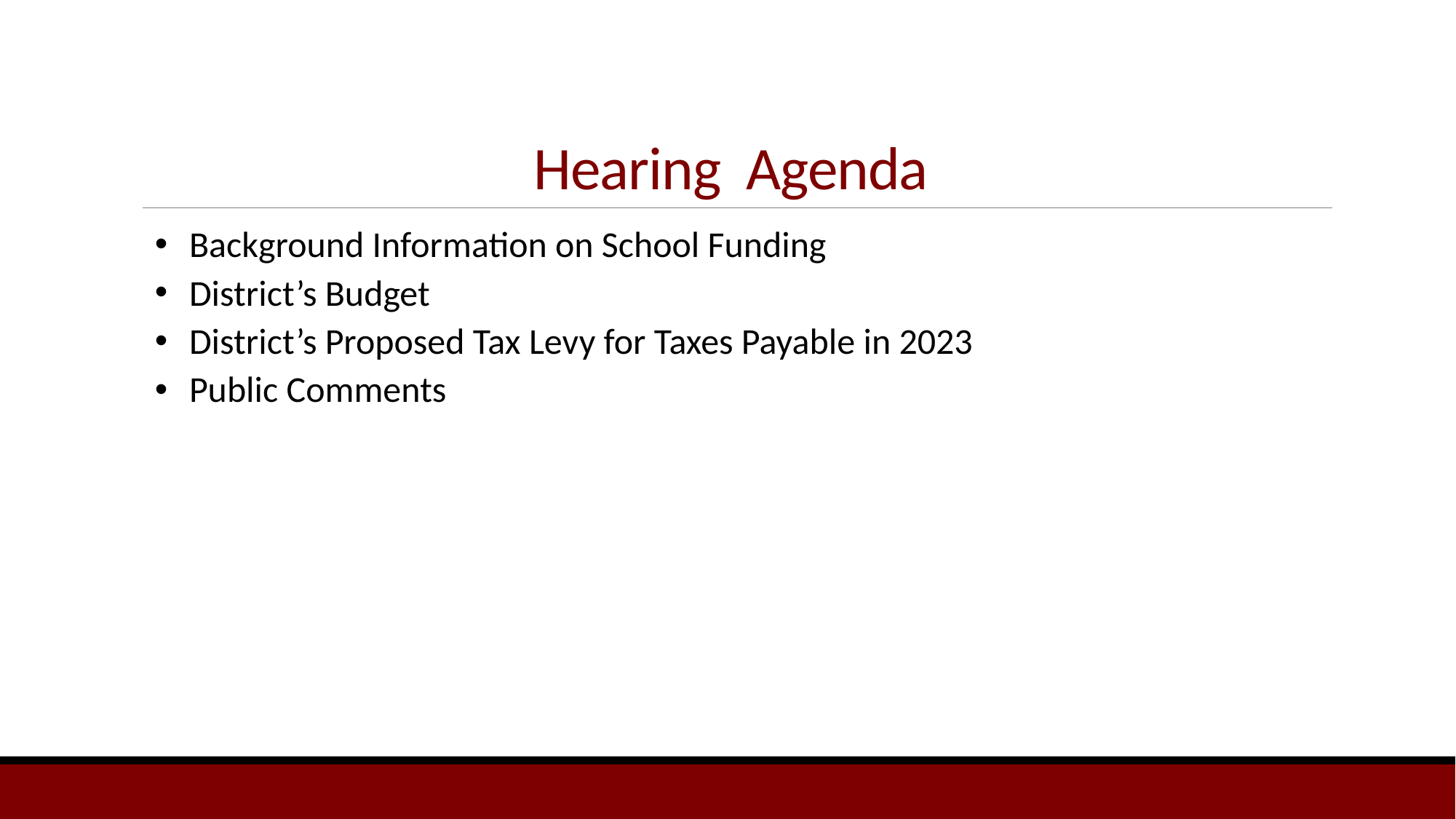

# Hearing  Agenda
Background Information on School Funding
District’s Budget
District’s Proposed Tax Levy for Taxes Payable in 2023
Public Comments